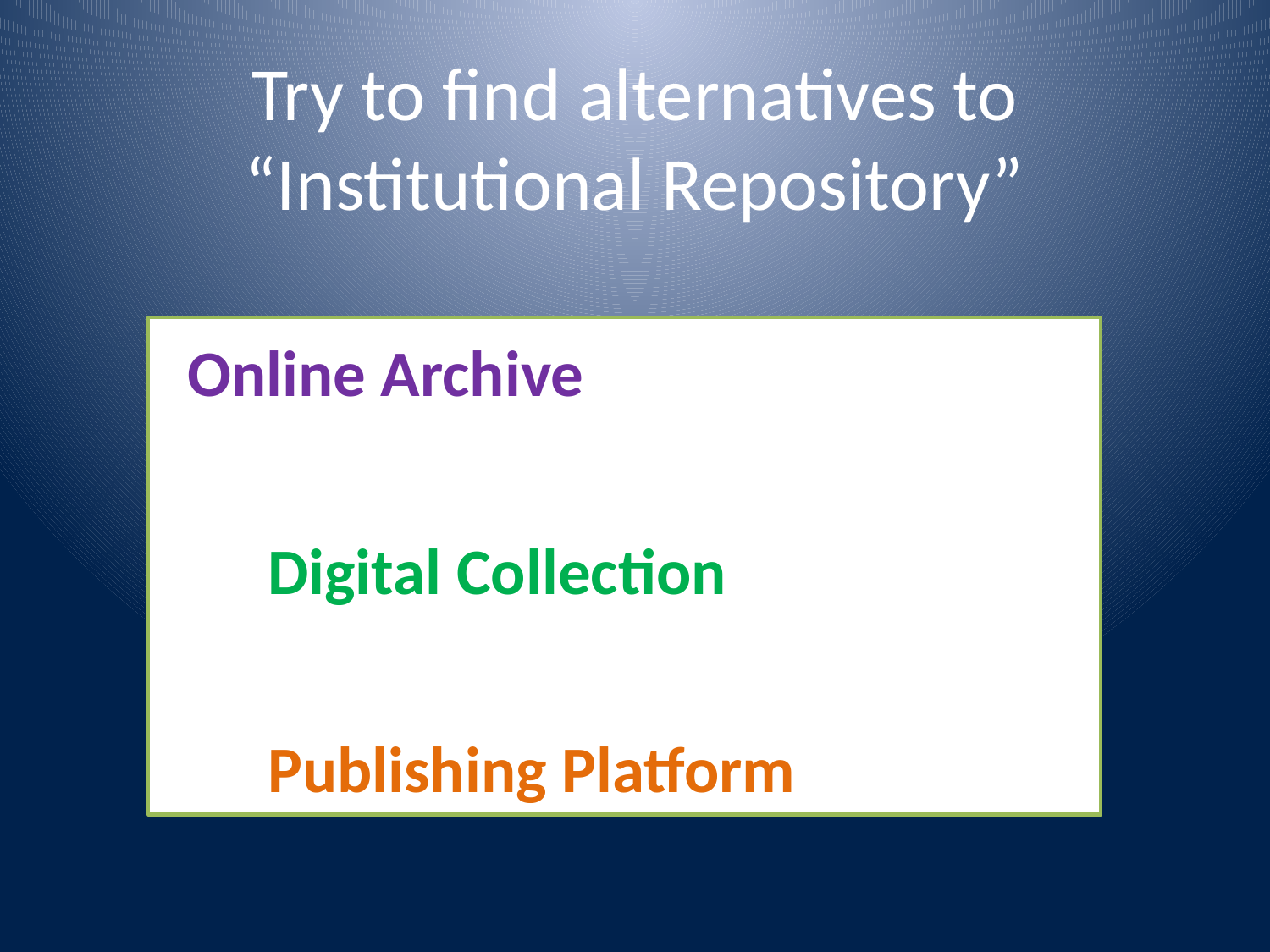

# Try to find alternatives to “Institutional Repository”
  Online Archive

		Digital Collection

			Publishing Platform